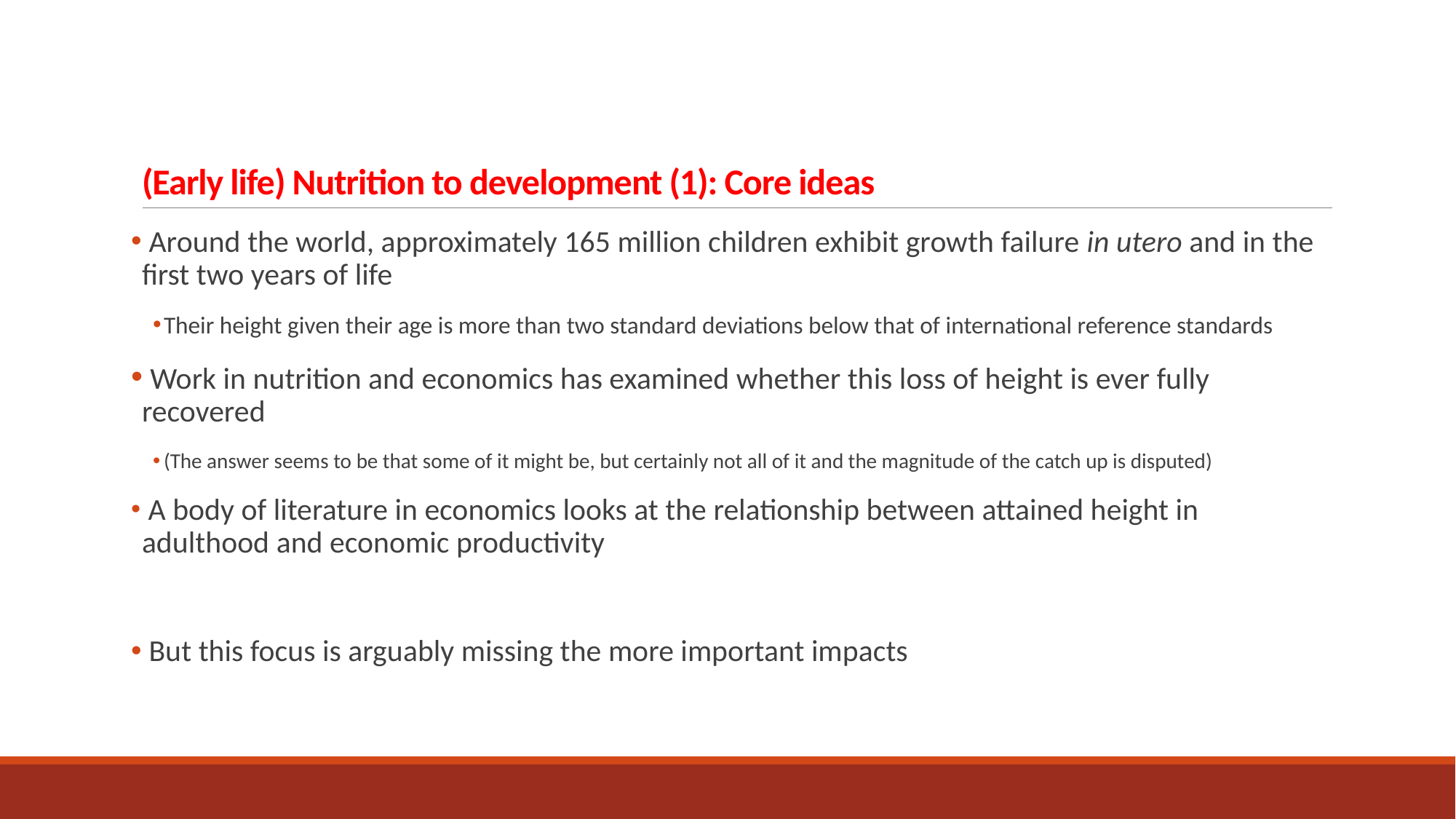

# (Early life) Nutrition to development (1): Core ideas
 Around the world, approximately 165 million children exhibit growth failure in utero and in the first two years of life
Their height given their age is more than two standard deviations below that of international reference standards
 Work in nutrition and economics has examined whether this loss of height is ever fully recovered
(The answer seems to be that some of it might be, but certainly not all of it and the magnitude of the catch up is disputed)
 A body of literature in economics looks at the relationship between attained height in adulthood and economic productivity

 But this focus is arguably missing the more important impacts